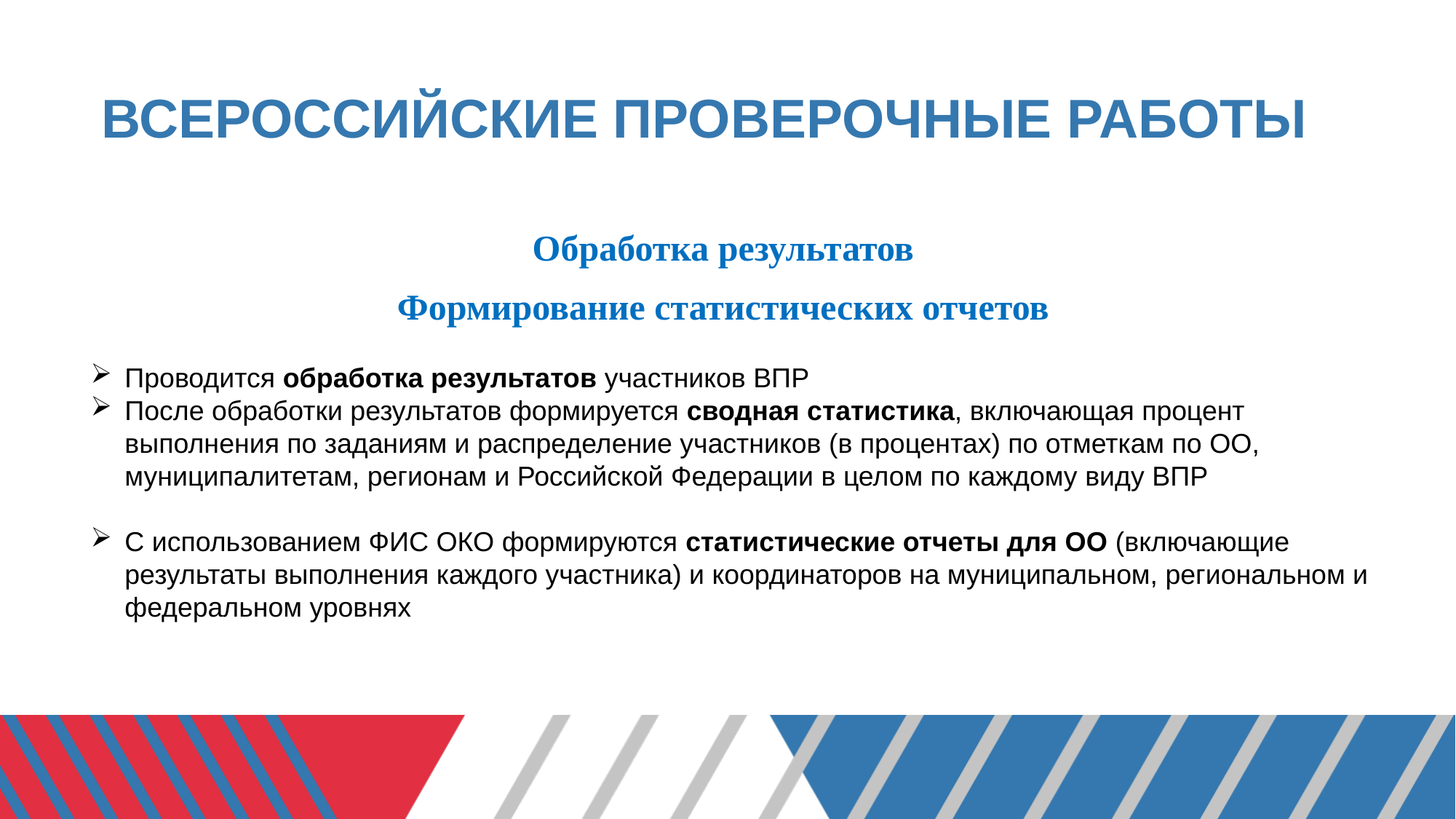

# ВСЕРОССИЙСКИЕ ПРОВЕРОЧНЫЕ РАБОТЫ

Обработка результатов
Формирование статистических отчетов
Проводится обработка результатов участников ВПР
После обработки результатов формируется сводная статистика, включающая процент выполнения по заданиям и распределение участников (в процентах) по отметкам по ОО, муниципалитетам, регионам и Российской Федерации в целом по каждому виду ВПР

С использованием ФИС ОКО формируются статистические отчеты для ОО (включающие результаты выполнения каждого участника) и координаторов на муниципальном, региональном и федеральном уровнях